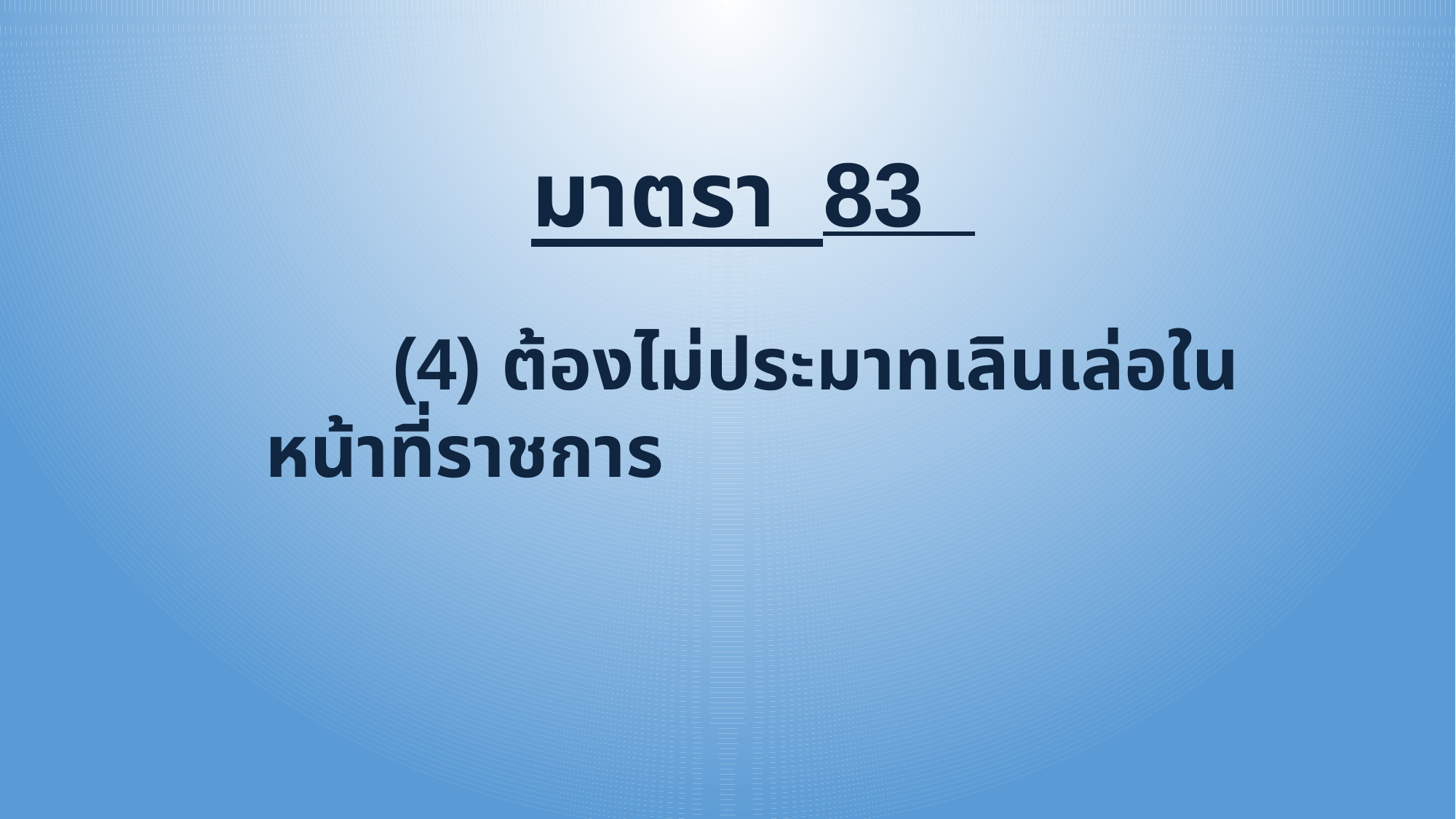

มาตรา  83

	 (4) ต้องไม่ประมาทเลินเล่อในหน้าที่ราชการ